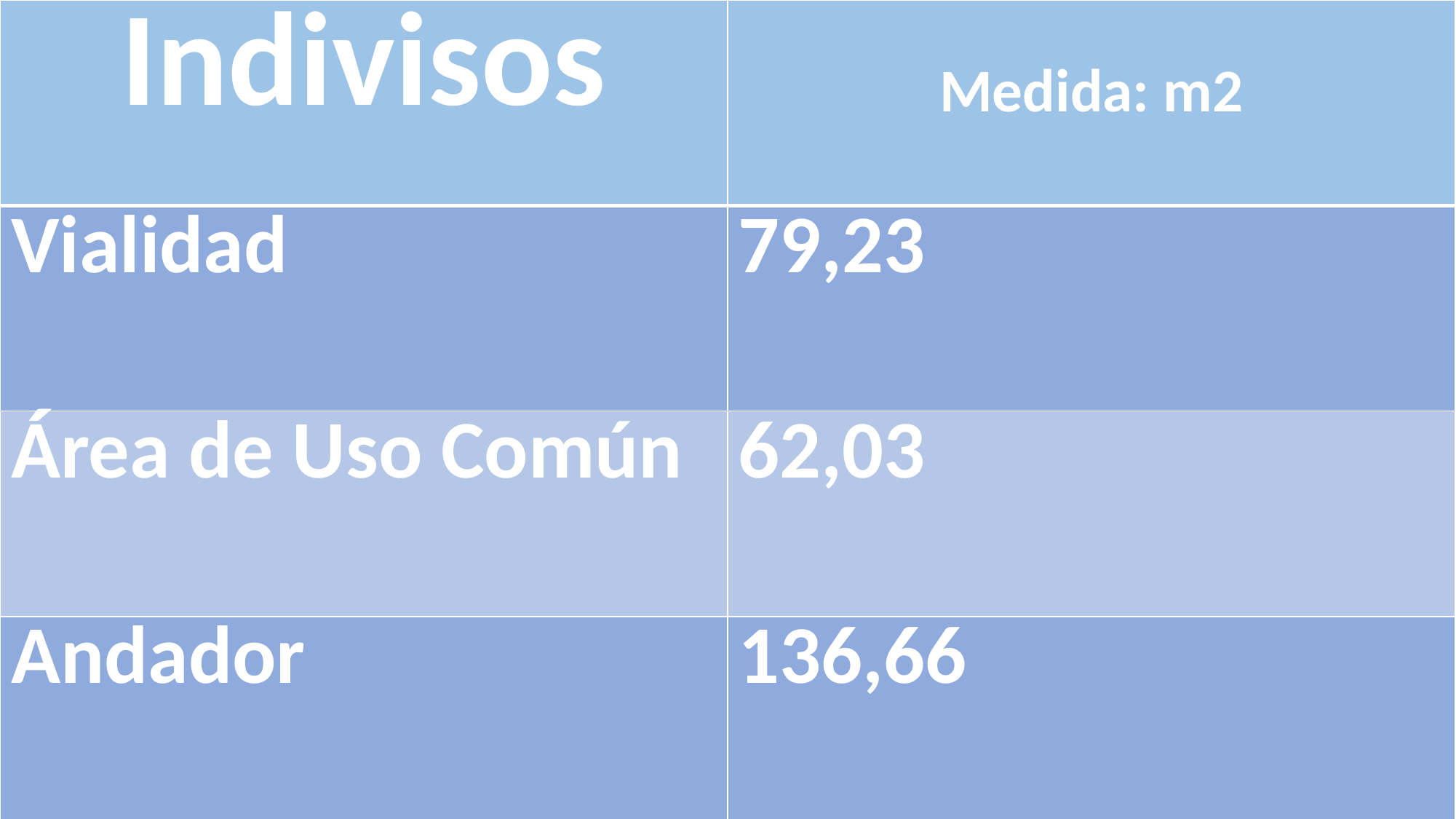

| Indivisos | Medida: m2 |
| --- | --- |
| Vialidad | 79,23 |
| Área de Uso Común | 62,03 |
| Andador | 136,66 |